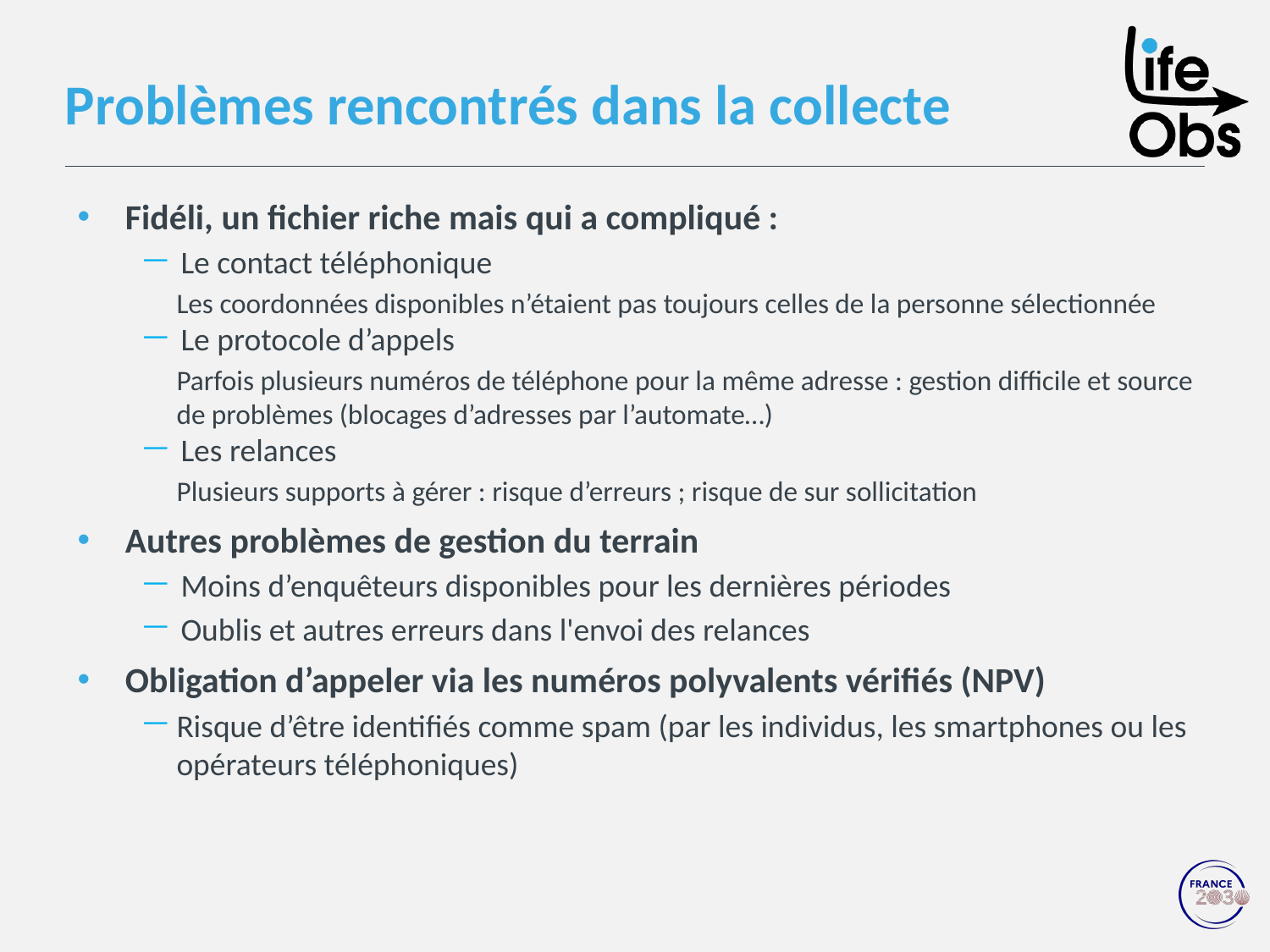

Problèmes rencontrés dans la collecte
# Fidéli, un fichier riche mais qui a compliqué :
Le contact téléphonique
Les coordonnées disponibles n’étaient pas toujours celles de la personne sélectionnée
Le protocole d’appels
Parfois plusieurs numéros de téléphone pour la même adresse : gestion difficile et source de problèmes (blocages d’adresses par l’automate…)
Les relances
Plusieurs supports à gérer : risque d’erreurs ; risque de sur sollicitation
Autres problèmes de gestion du terrain
Moins d’enquêteurs disponibles pour les dernières périodes
Oublis et autres erreurs dans l'envoi des relances
Obligation d’appeler via les numéros polyvalents vérifiés (NPV)
Risque d’être identifiés comme spam (par les individus, les smartphones ou les opérateurs téléphoniques)